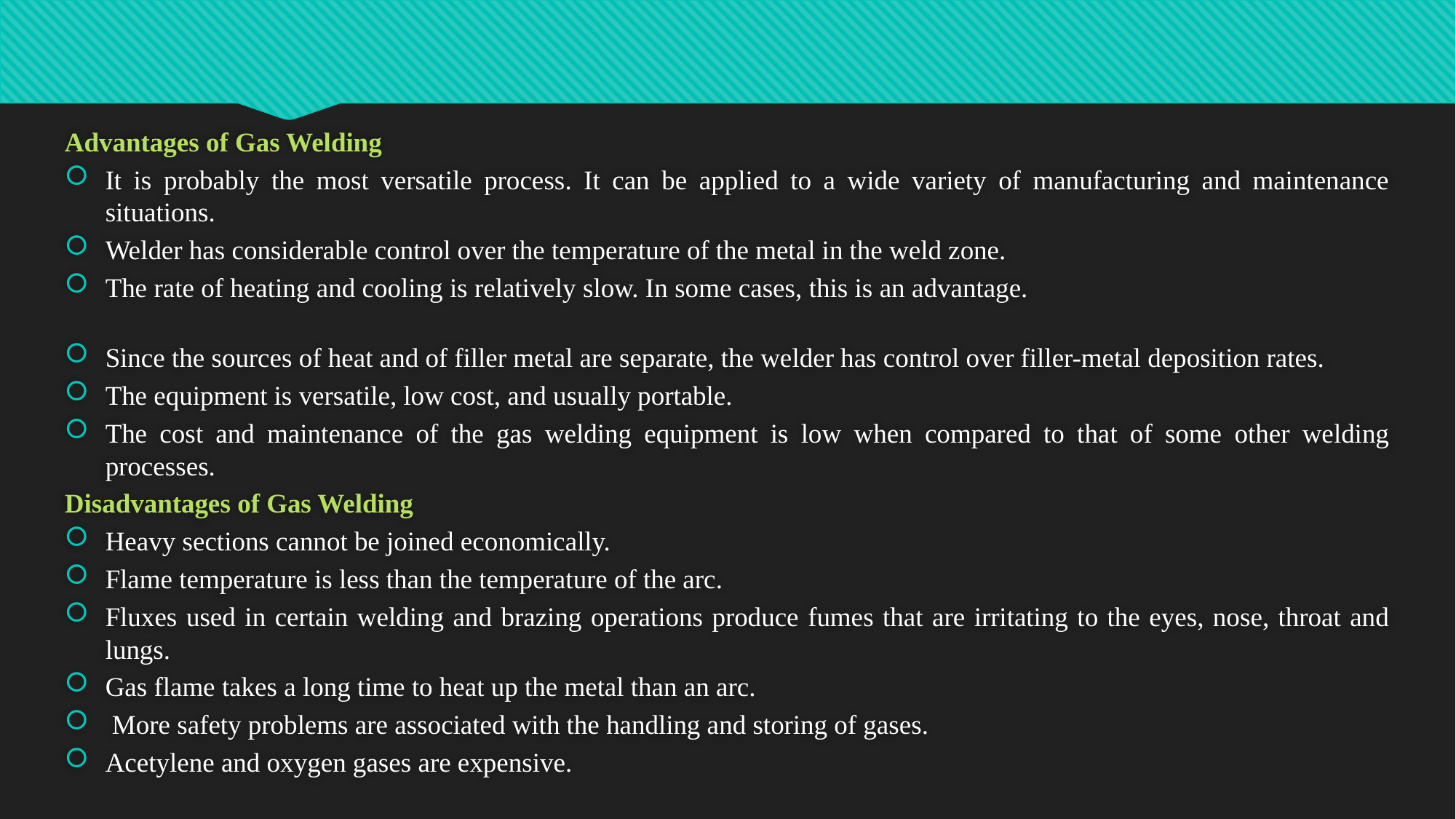

#
Advantages of Gas Welding
It is probably the most versatile process. It can be applied to a wide variety of manufacturing and maintenance situations.
Welder has considerable control over the temperature of the metal in the weld zone.
The rate of heating and cooling is relatively slow. In some cases, this is an advantage.
Since the sources of heat and of filler metal are separate, the welder has control over filler-metal deposition rates.
The equipment is versatile, low cost, and usually portable.
The cost and maintenance of the gas welding equipment is low when compared to that of some other welding processes.
Disadvantages of Gas Welding
Heavy sections cannot be joined economically.
Flame temperature is less than the temperature of the arc.
Fluxes used in certain welding and brazing operations produce fumes that are irritating to the eyes, nose, throat and lungs.
Gas flame takes a long time to heat up the metal than an arc.
 More safety problems are associated with the handling and storing of gases.
Acetylene and oxygen gases are expensive.